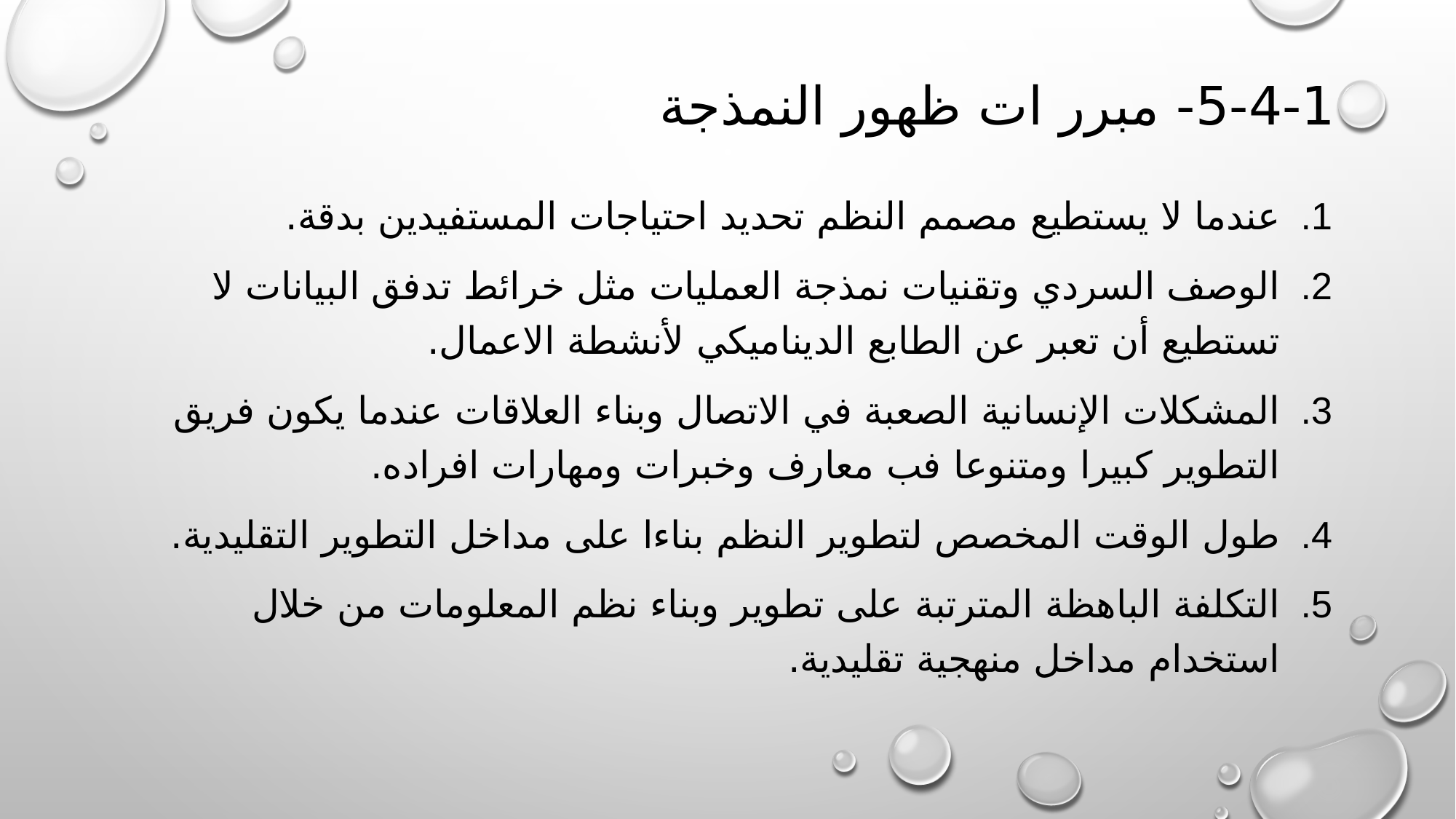

# 5-4-1- مبرر ات ظهور النمذجة
عندما لا يستطيع مصمم النظم تحديد احتياجات المستفيدين بدقة.
الوصف السردي وتقنيات نمذجة العمليات مثل خرائط تدفق البيانات لا تستطيع أن تعبر عن الطابع الديناميكي لأنشطة الاعمال.
المشكلات الإنسانية الصعبة في الاتصال وبناء العلاقات عندما يكون فريق التطوير كبيرا ومتنوعا فب معارف وخبرات ومهارات افراده.
طول الوقت المخصص لتطوير النظم بناءا على مداخل التطوير التقليدية.
التكلفة الباهظة المترتبة على تطوير وبناء نظم المعلومات من خلال استخدام مداخل منهجية تقليدية.